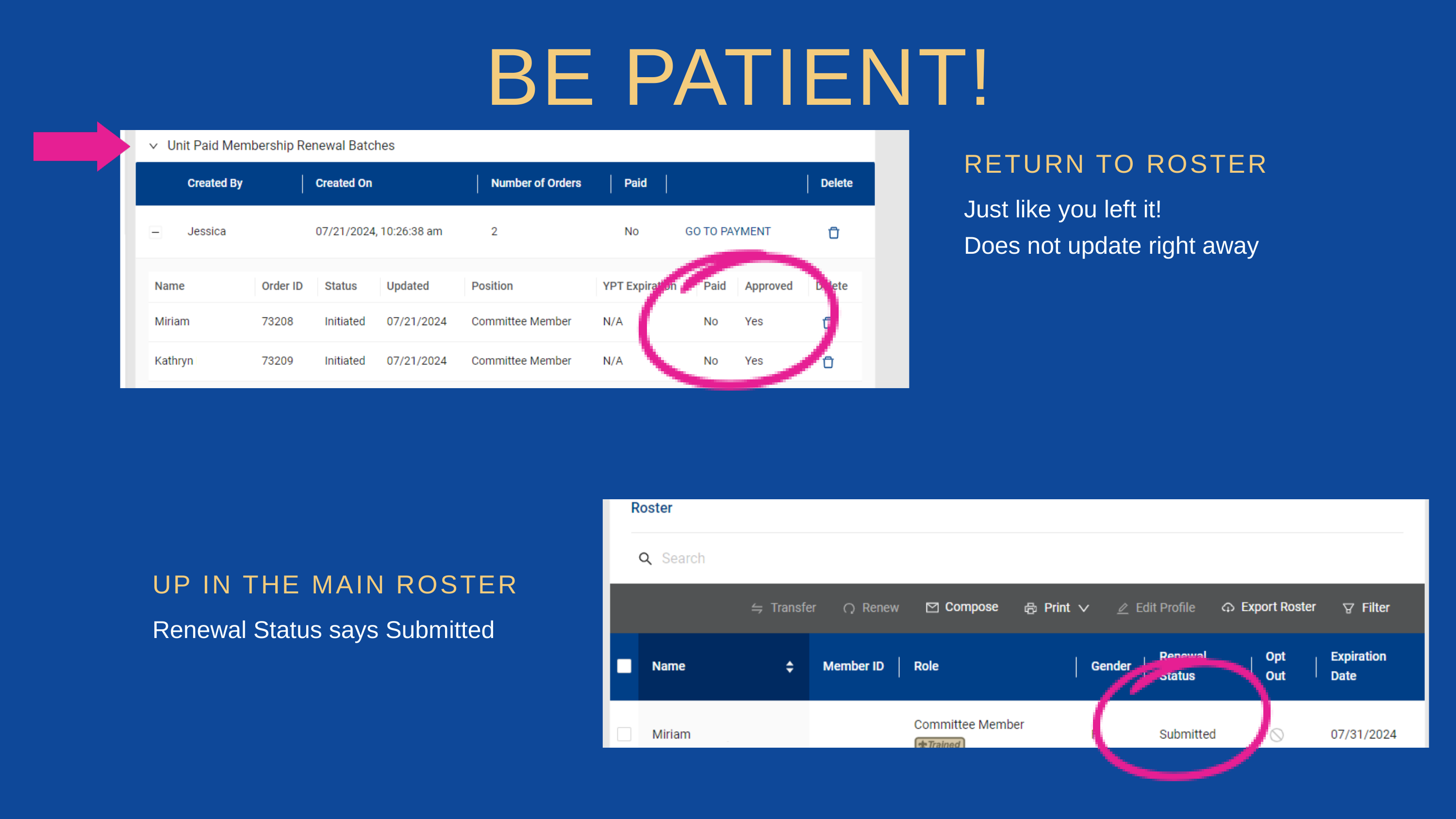

BE PATIENT!

RETURN TO ROSTER
Just like you left it!
Does not update right away

UP IN THE MAIN ROSTER
Renewal Status says Submitted